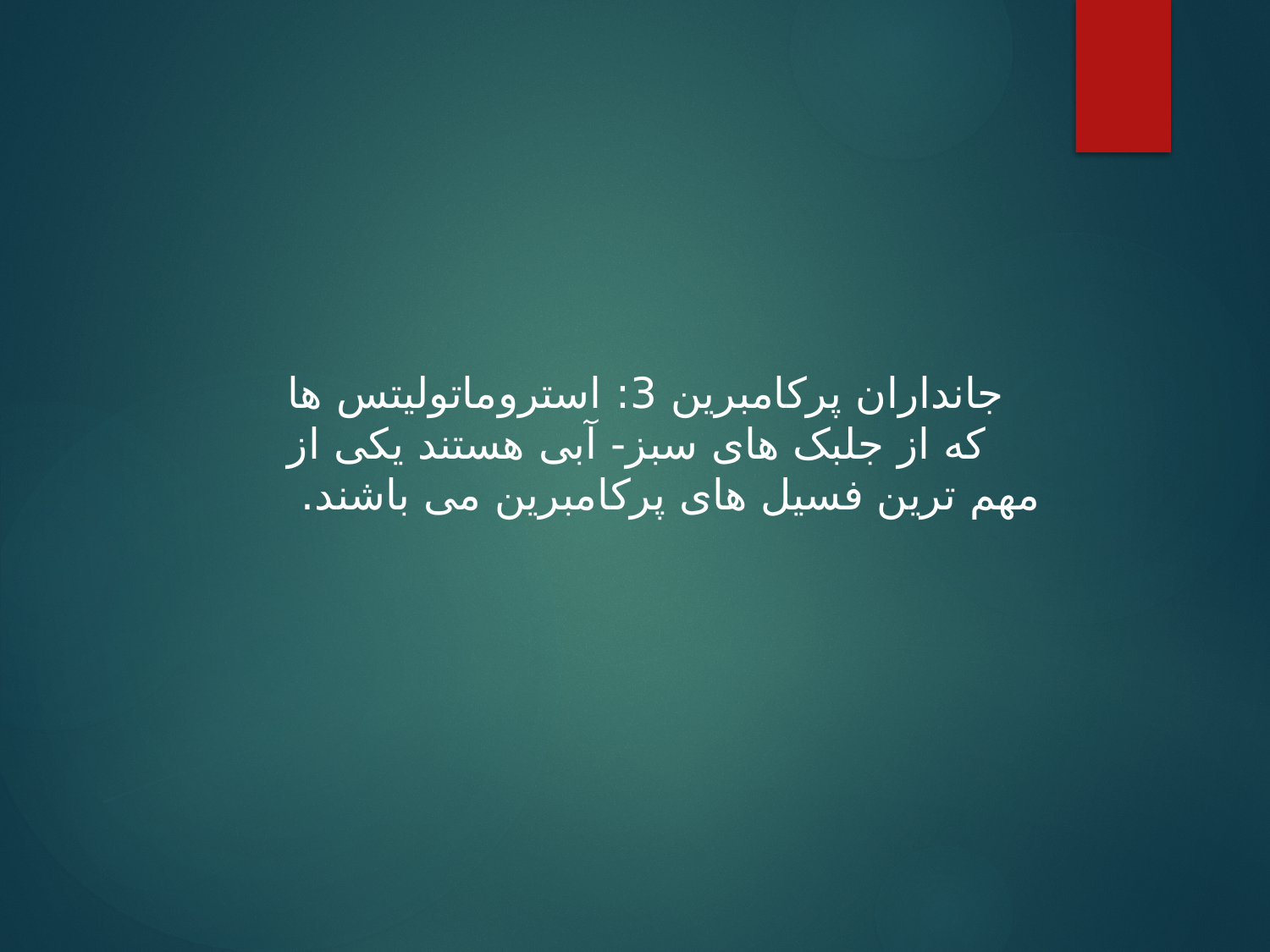

جانداران پرکامبرین 3: استروماتولیتس ها که از جلبک های سبز- آبی هستند یکی از مهم ترین فسیل های پرکامبرین می باشند.